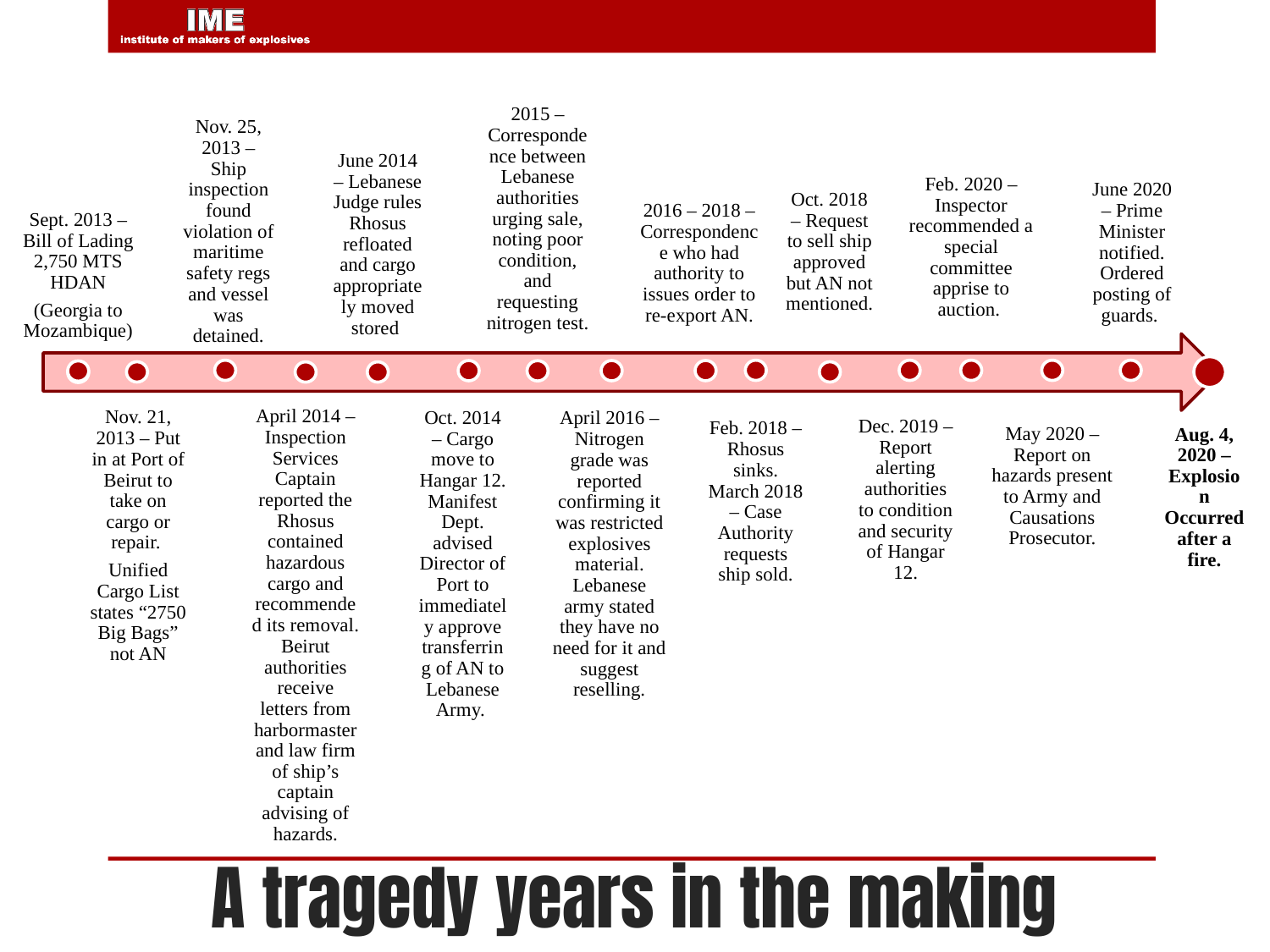

Oct. 2018 – Request to sell ship approved but AN not mentioned.

Feb. 2020 – Inspector recommended a special committee apprise to auction.

Sept. 2013 – Bill of Lading 2,750 MTS HDAN
(Georgia to Mozambique)

June 2014 – Lebanese Judge rules Rhosus refloated and cargo appropriately moved stored

2016 – 2018 – Correspondence who had authority to issues order to re-export AN.

June 2020 – Prime Minister notified. Ordered posting of guards.

2015 – Correspondence between Lebanese authorities urging sale, noting poor condition, and requesting nitrogen test.

Nov. 25, 2013 – Ship inspection found violation of maritime safety regs and vessel was detained.

April 2014 – Inspection Services Captain reported the Rhosus contained hazardous cargo and recommended its removal.
Beirut authorities receive letters from harbormaster and law firm of ship’s captain advising of hazards.

Nov. 21, 2013 – Put in at Port of Beirut to take on cargo or repair.
Unified Cargo List states “2750 Big Bags” not AN
Oct. 2014 – Cargo move to Hangar 12. Manifest Dept. advised Director of Port to immediately approve transferring of AN to Lebanese Army.

April 2016 – Nitrogen grade was reported confirming it was restricted explosives material. Lebanese army stated they have no need for it and suggest reselling.

Dec. 2019 – Report alerting authorities to condition and security of Hangar 12.

Feb. 2018 – Rhosus sinks.
March 2018 – Case Authority requests ship sold.

May 2020 – Report on hazards present to Army and Causations Prosecutor.

Aug. 4, 2020 – Explosion Occurred after a fire.

A tragedy years in the making